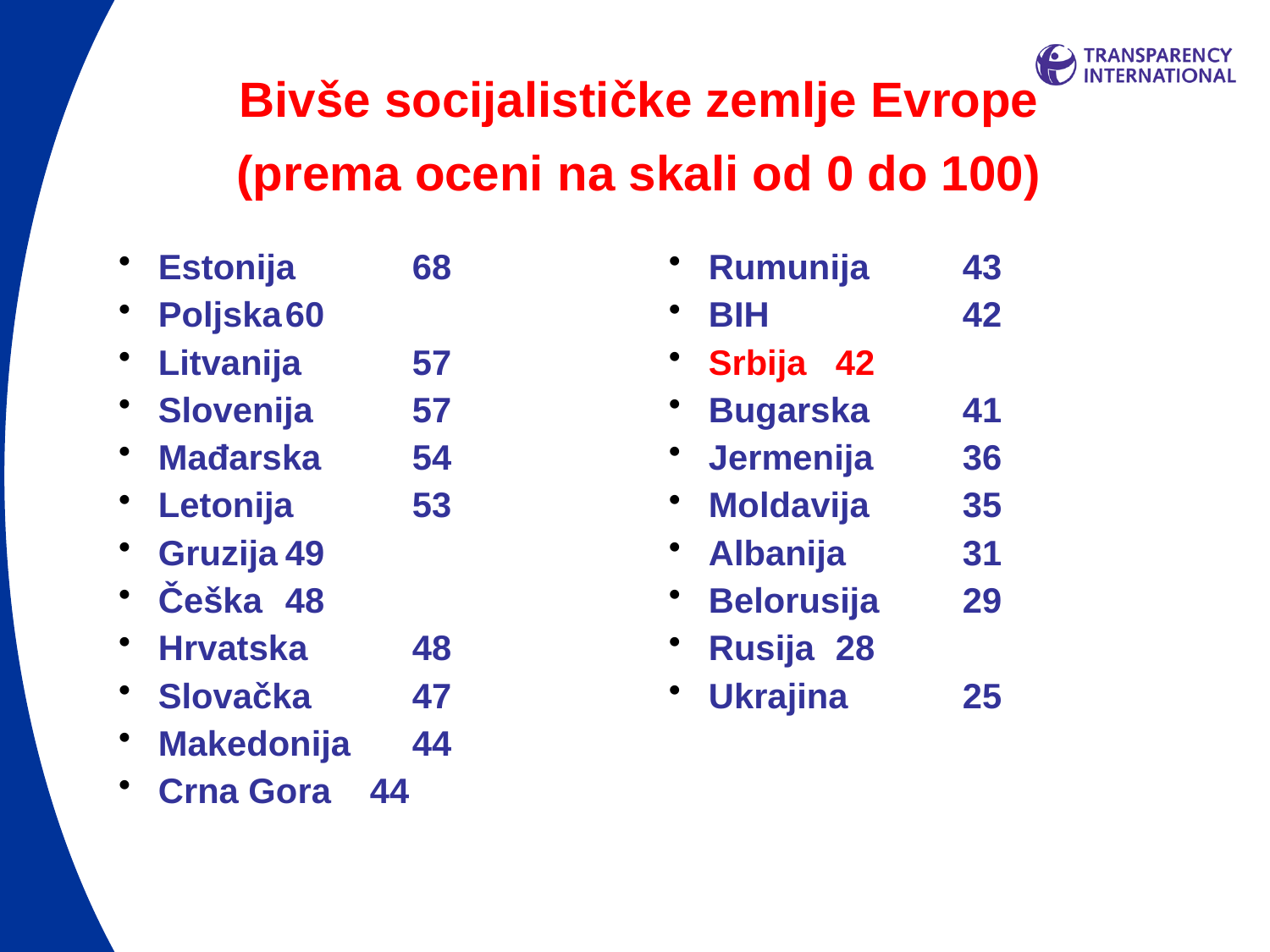

# Bivše socijalističke zemlje Evrope (prema oceni na skali od 0 do 100)
Estonija	68
Poljska	60
Litvanija	57
Slovenija	57
Mađarska	54
Letonija	53
Gruzija	49
Češka 	48
Hrvatska	48
Slovačka	47
Makedonija 	44
Crna Gora    44

Rumunija	43
BIH		42
Srbija	42
Bugarska	41
Jermenija	36
Moldavija	35
Albanija	31
Belorusija	29
Rusija	28
Ukrajina	25